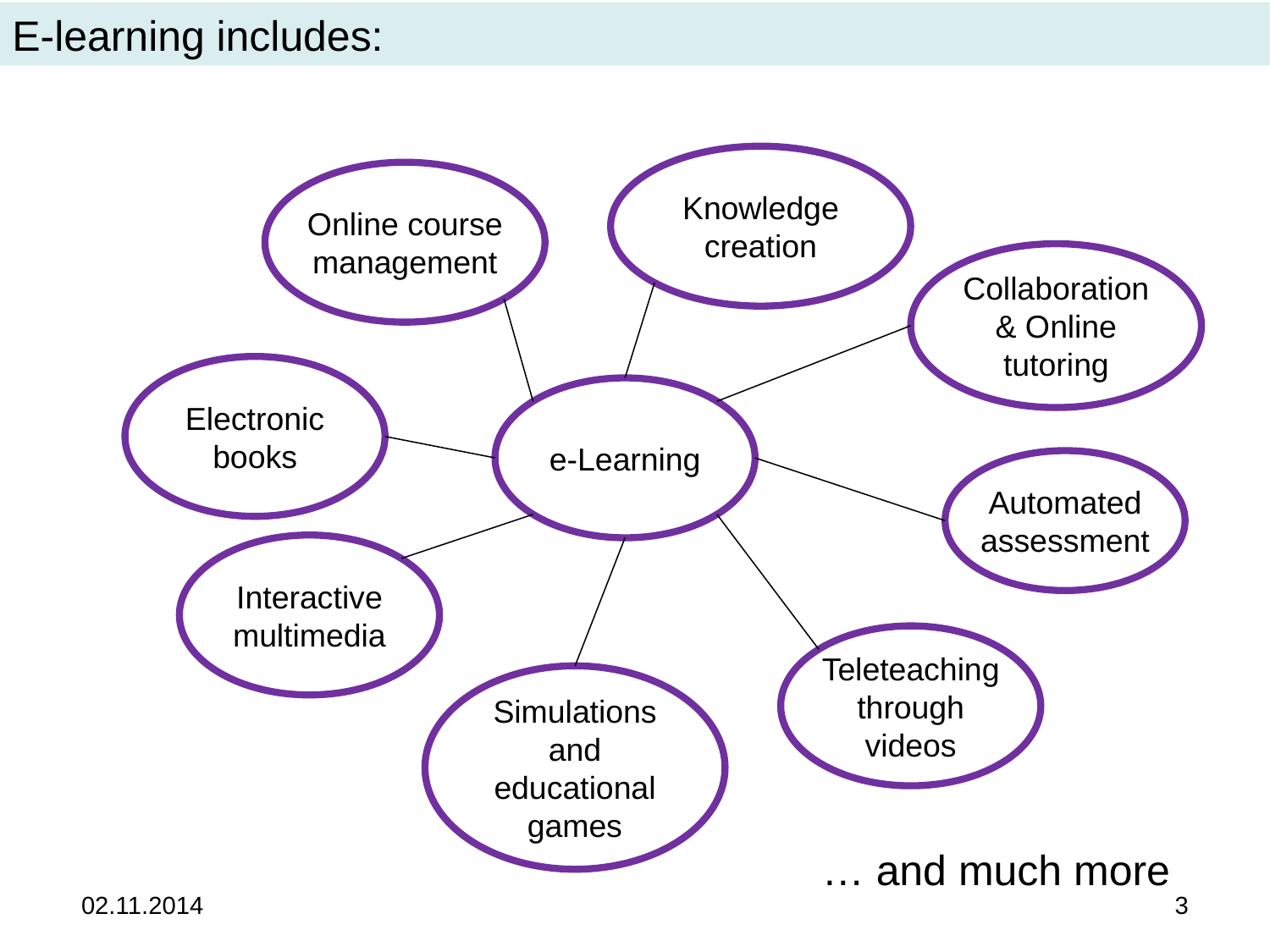

E-learning includes:
Knowledge creation
Online course management
Collaboration & Online tutoring
Electronic books
e-Learning
Automated assessment
Interactive multimedia
Teleteaching through videos
Simulations and educational games
… and much more
02.11.2014
3